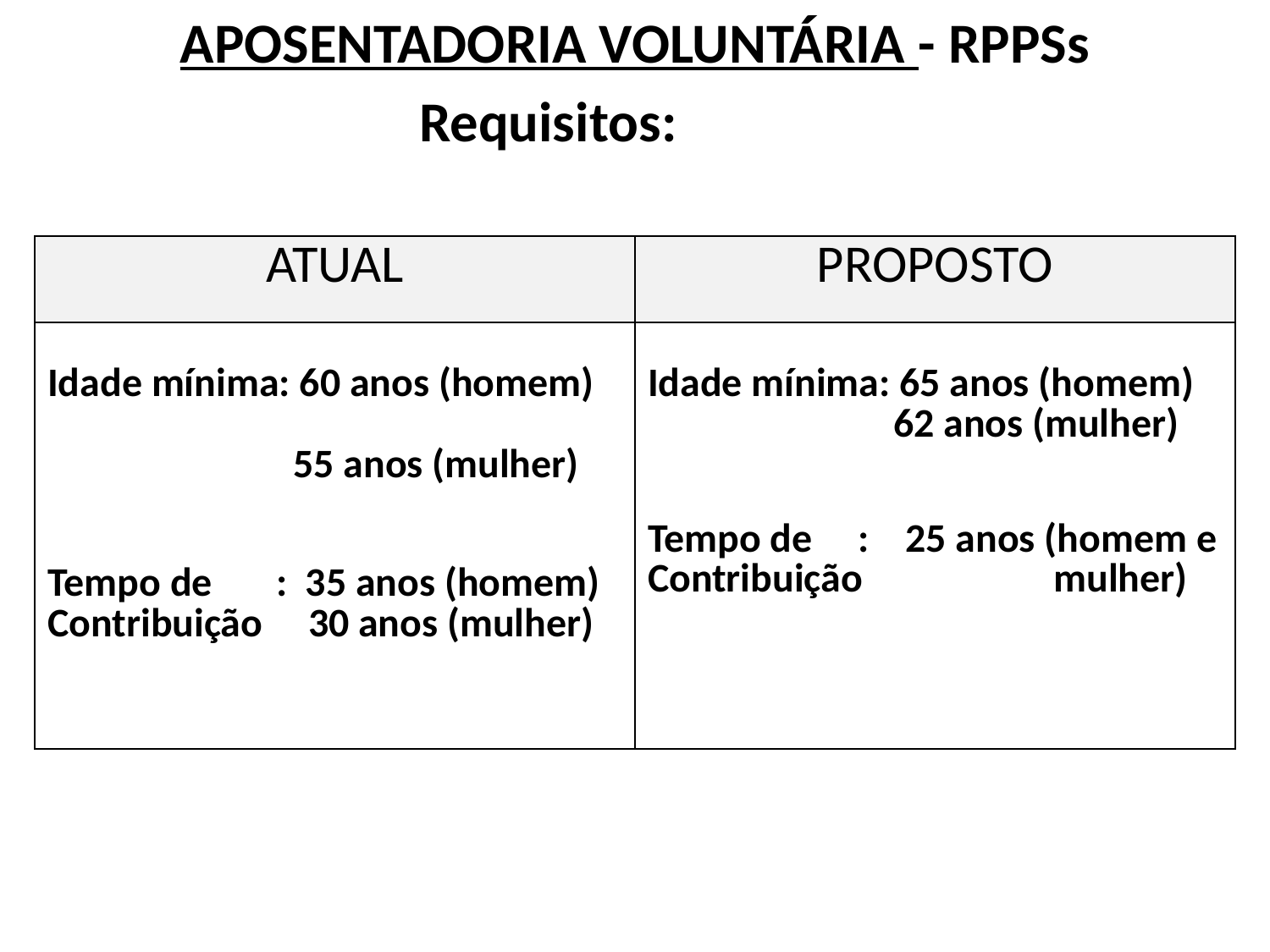

APOSENTADORIA VOLUNTÁRIA - RPPSs
                                Requisitos:

| ATUAL | PROPOSTO |
| --- | --- |
| Idade mínima: 60 anos (homem) 55 anos (mulher) Tempo de : 35 anos (homem) Contribuição 30 anos (mulher) | Idade mínima: 65 anos (homem) 62 anos (mulher) Tempo de : 25 anos (homem e Contribuição mulher) |